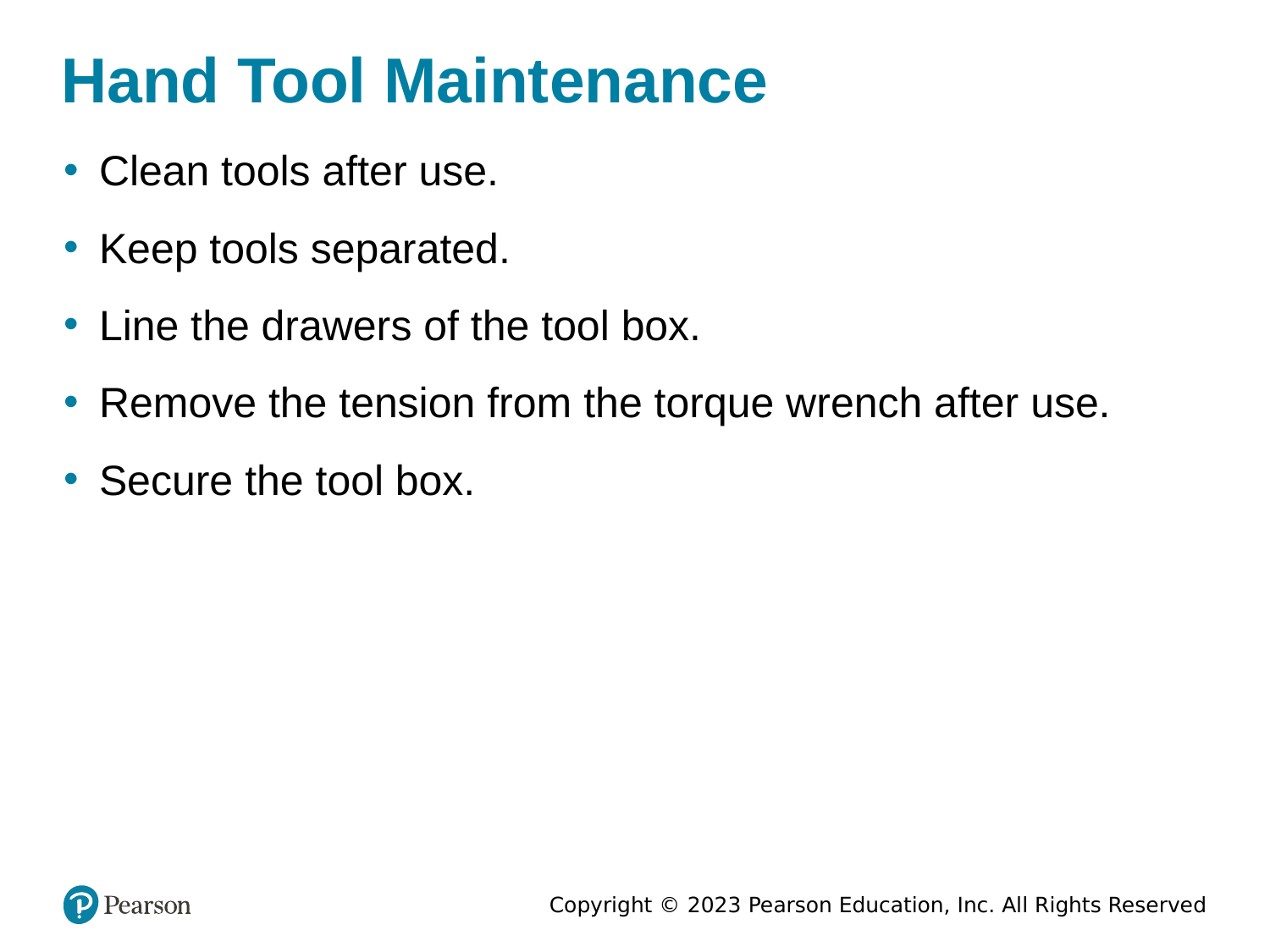

# Hand Tool Maintenance
Clean tools after use.
Keep tools separated.
Line the drawers of the tool box.
Remove the tension from the torque wrench after use.
Secure the tool box.